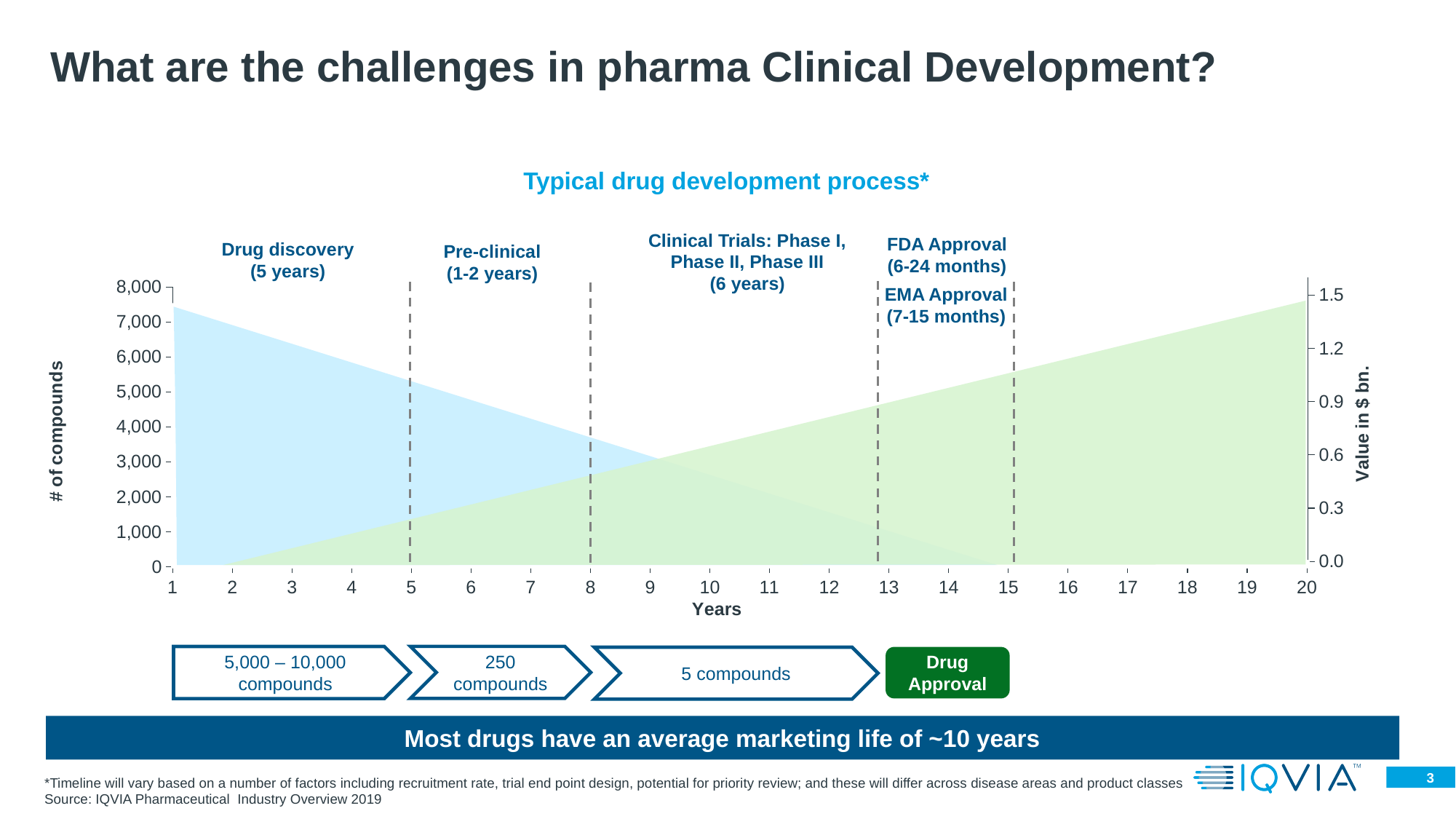

# What are the challenges in pharma Clinical Development?
Typical drug development process*

### Chart

| Category | Series 1 | Series 12 | Series 13 | Series 2 |
|---|---|---|---|---|
| 1 | None | None | None | 0.0 |
| 2 | None | None | None | 0.1 |
| 3 | None | None | None | 0.17500000000000004 |
| 4 | None | None | None | 0.25 |
| 5 | None | None | None | 0.3250000000000032 |
| 6 | None | None | None | 0.4 |
| 7 | None | None | None | 0.4750000000000003 |
| 8 | None | None | None | 0.55 |
| 9 | None | None | None | 0.6250000000000058 |
| 10 | None | None | None | 0.7000000000000006 |
| 11 | None | None | None | 0.7750000000000055 |
| 12 | None | None | None | 0.8500000000000006 |
| 13 | None | None | None | 0.925 |
| 14 | None | None | None | 1.0 |
| 15 | None | None | None | 1.075 |
| 16 | None | None | None | 1.1499999999999873 |
| 17 | None | None | None | 1.2249999999999857 |
| 18 | None | None | None | 1.3 |
| 19 | None | None | None | 1.375 |
| 20 | None | None | None | 1.45 |
Clinical Trials: Phase I, Phase II, Phase III
(6 years)
FDA Approval
(6-24 months)

### Chart

| Category | Series 1 | Series 12 | Series 13 |
|---|---|---|---|
| 1 | 7500.0 | None | None |
| 2 | 6750.0 | None | None |
| 3 | 5900.0 | None | None |
| 4 | 4900.0 | None | None |
| 5 | 3750.0 | None | None |
| 6 | 2500.0 | 2500.0 | None |
| 7 | None | 2500.0 | None |
| 8 | None | 2400.0 | None |
| 9 | None | 2300.0 | None |
| 10 | None | 2200.0 | None |
| 11 | None | 2000.0 | 2000.0 |
| 12 | None | None | 1500.0 |
| 13 | None | None | 1000.0 |
| 14 | None | None | 500.0 |
| 15 | None | None | 0.0 |
| 16 | None | None | 0.0 |
| 17 | None | None | None |
| 18 | None | None | None |
| 19 | None | None | None |
| 20 | None | None | None |
Drug discovery
(5 years)
Pre-clinical
(1-2 years)
EMA Approval
(7-15 months)

250 compounds
5,000 – 10,000 compounds
Drug Approval
5 compounds
Most drugs have an average marketing life of ~10 years
*Timeline will vary based on a number of factors including recruitment rate, trial end point design, potential for priority review; and these will differ across disease areas and product classes
Source: IQVIA Pharmaceutical  Industry Overview 2019